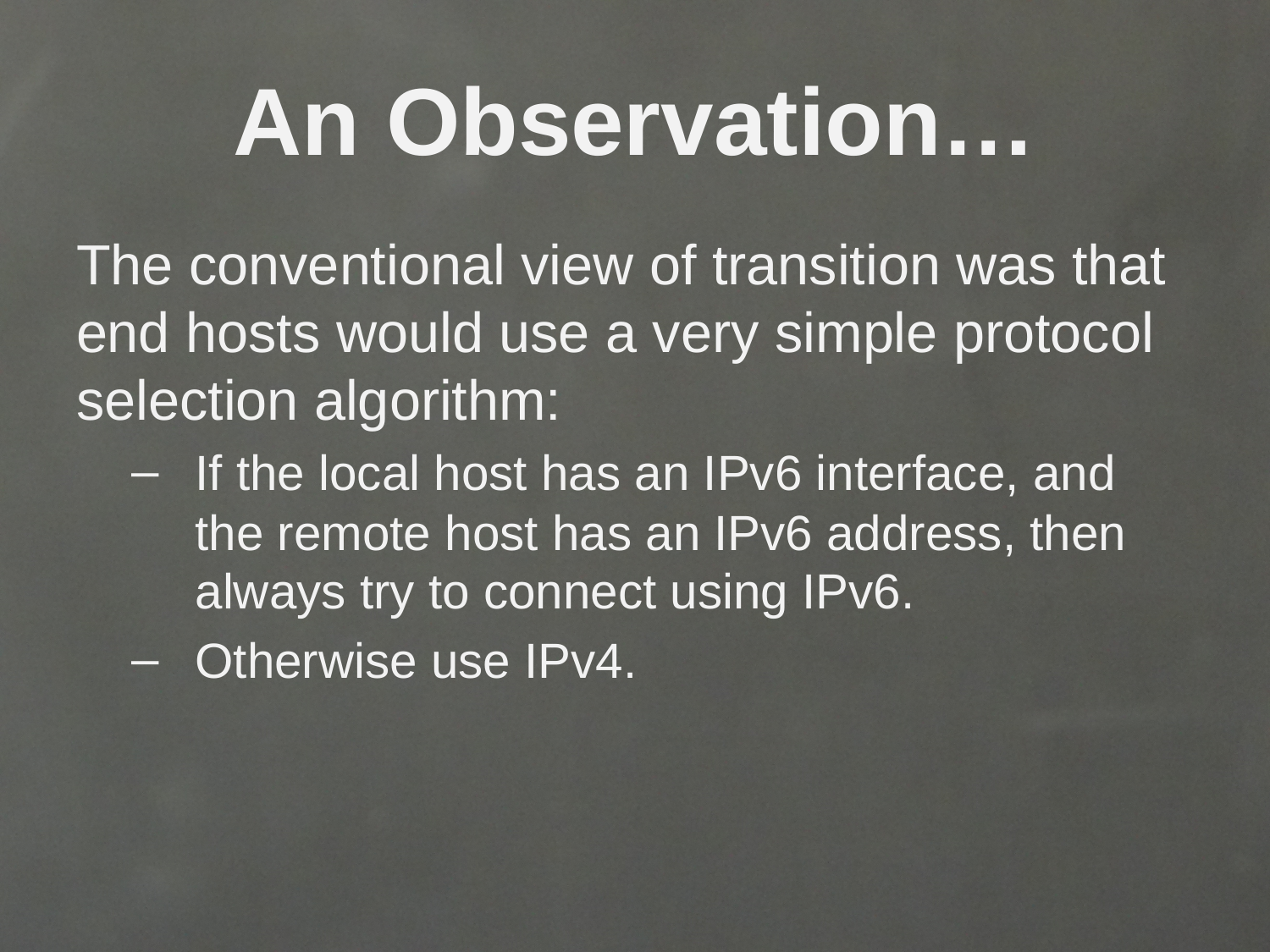

# An Observation…
The conventional view of transition was that end hosts would use a very simple protocol selection algorithm:
If the local host has an IPv6 interface, and the remote host has an IPv6 address, then always try to connect using IPv6.
Otherwise use IPv4.